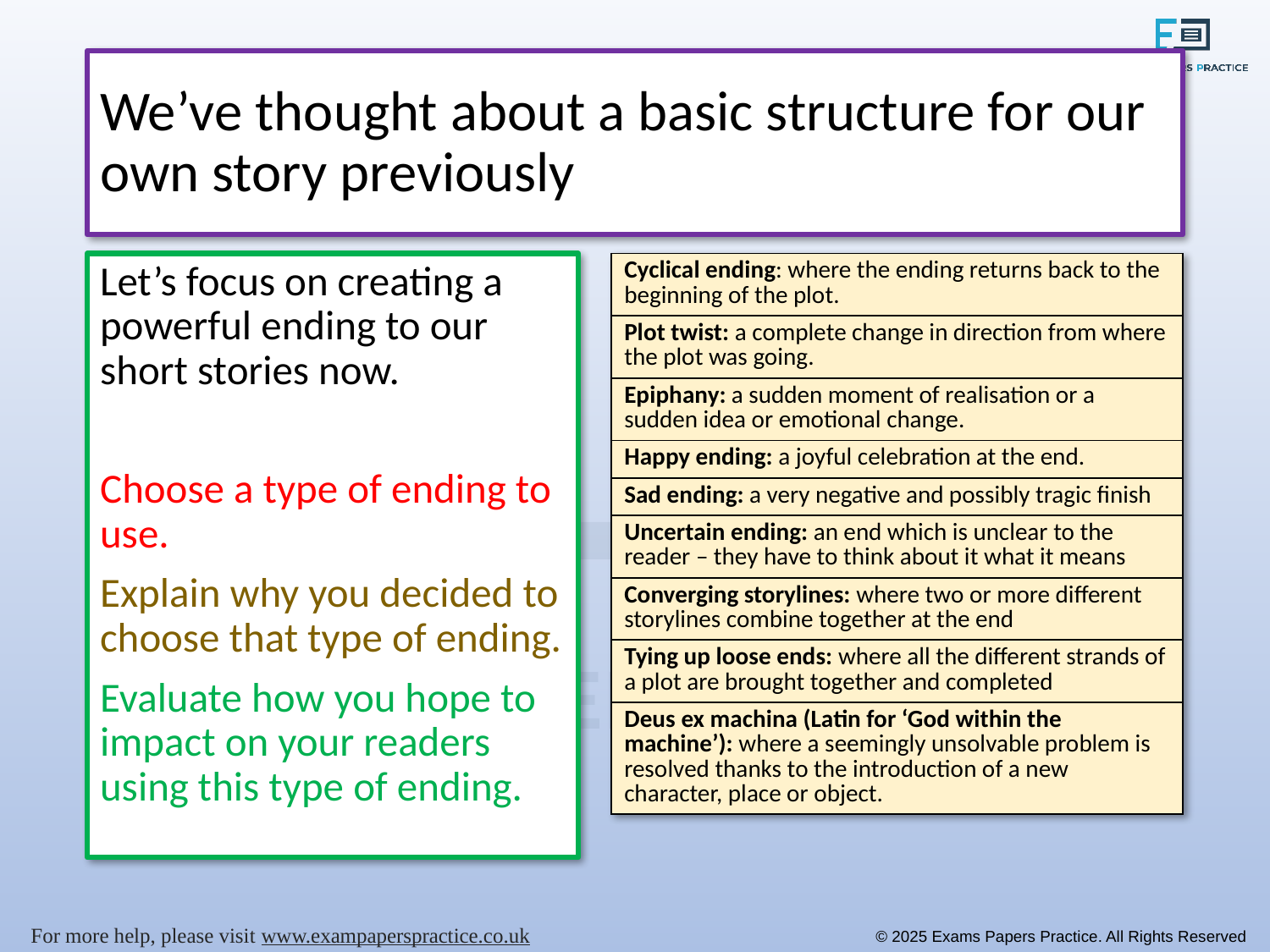

# We’ve thought about a basic structure for our own story previously
Let’s focus on creating a powerful ending to our short stories now.

Choose a type of ending to use.
Explain why you decided to choose that type of ending.
Evaluate how you hope to impact on your readers using this type of ending.
| Cyclical ending: where the ending returns back to the beginning of the plot. |
| --- |
| Plot twist: a complete change in direction from where the plot was going. |
| Epiphany: a sudden moment of realisation or a sudden idea or emotional change. |
| Happy ending: a joyful celebration at the end. |
| Sad ending: a very negative and possibly tragic finish |
| Uncertain ending: an end which is unclear to the reader – they have to think about it what it means |
| Converging storylines: where two or more different storylines combine together at the end |
| Tying up loose ends: where all the different strands of a plot are brought together and completed |
| Deus ex machina (Latin for ‘God within the machine’): where a seemingly unsolvable problem is resolved thanks to the introduction of a new character, place or object. |